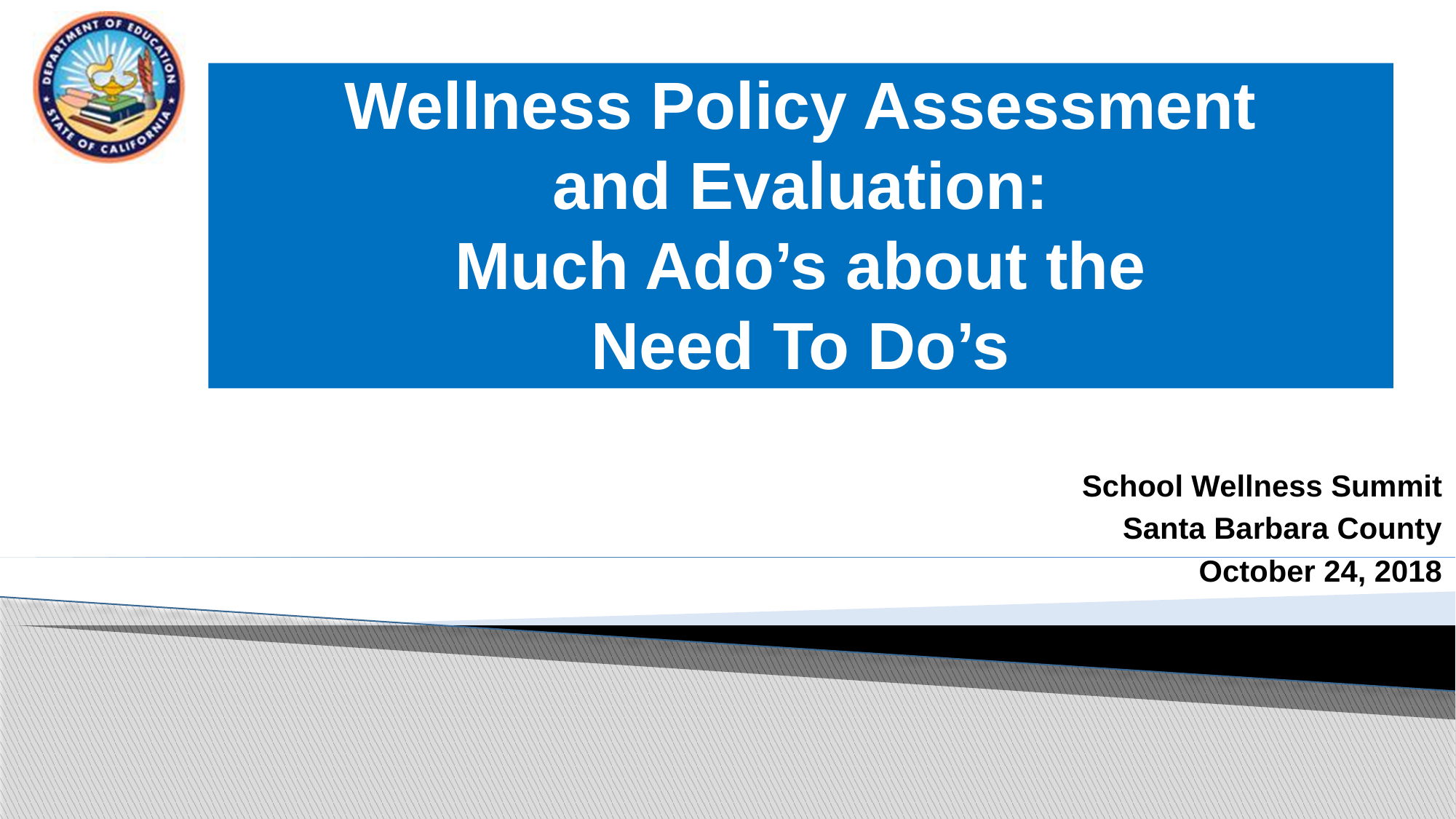

# Wellness Policy Assessment and Evaluation: Much Ado’s about the Need To Do’s
School Wellness Summit
Santa Barbara County
October 24, 2018